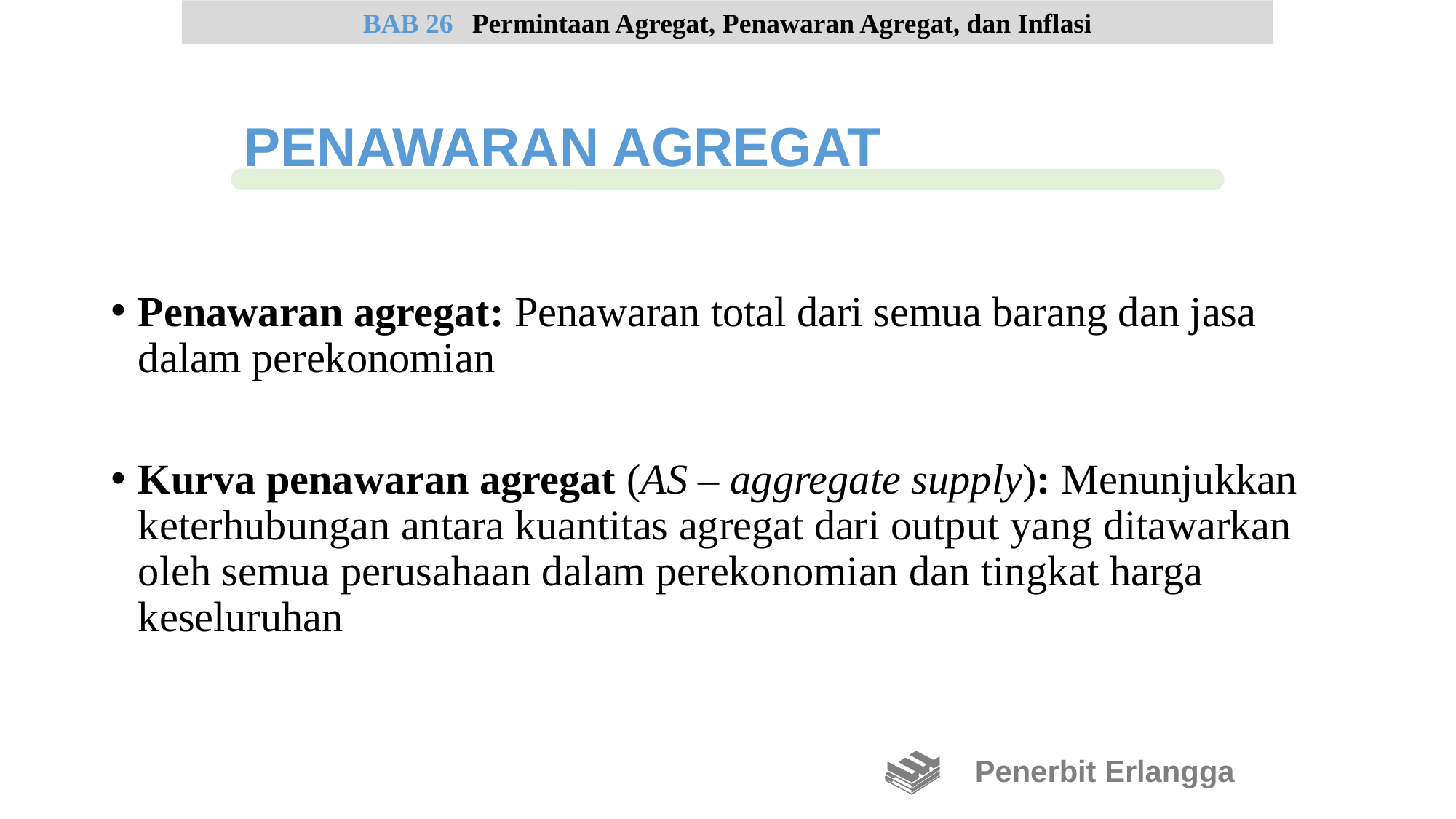

Penawaran agregat: Penawaran total dari semua barang dan jasa dalam perekonomian

Kurva penawaran agregat (AS – aggregate supply): Menunjukkan keterhubungan antara kuantitas agregat dari output yang ditawarkan oleh semua perusahaan dalam perekonomian dan tingkat harga keseluruhan
BAB 26	Permintaan Agregat, Penawaran Agregat, dan Inflasi
PENAWARAN AGREGAT
Penerbit Erlangga